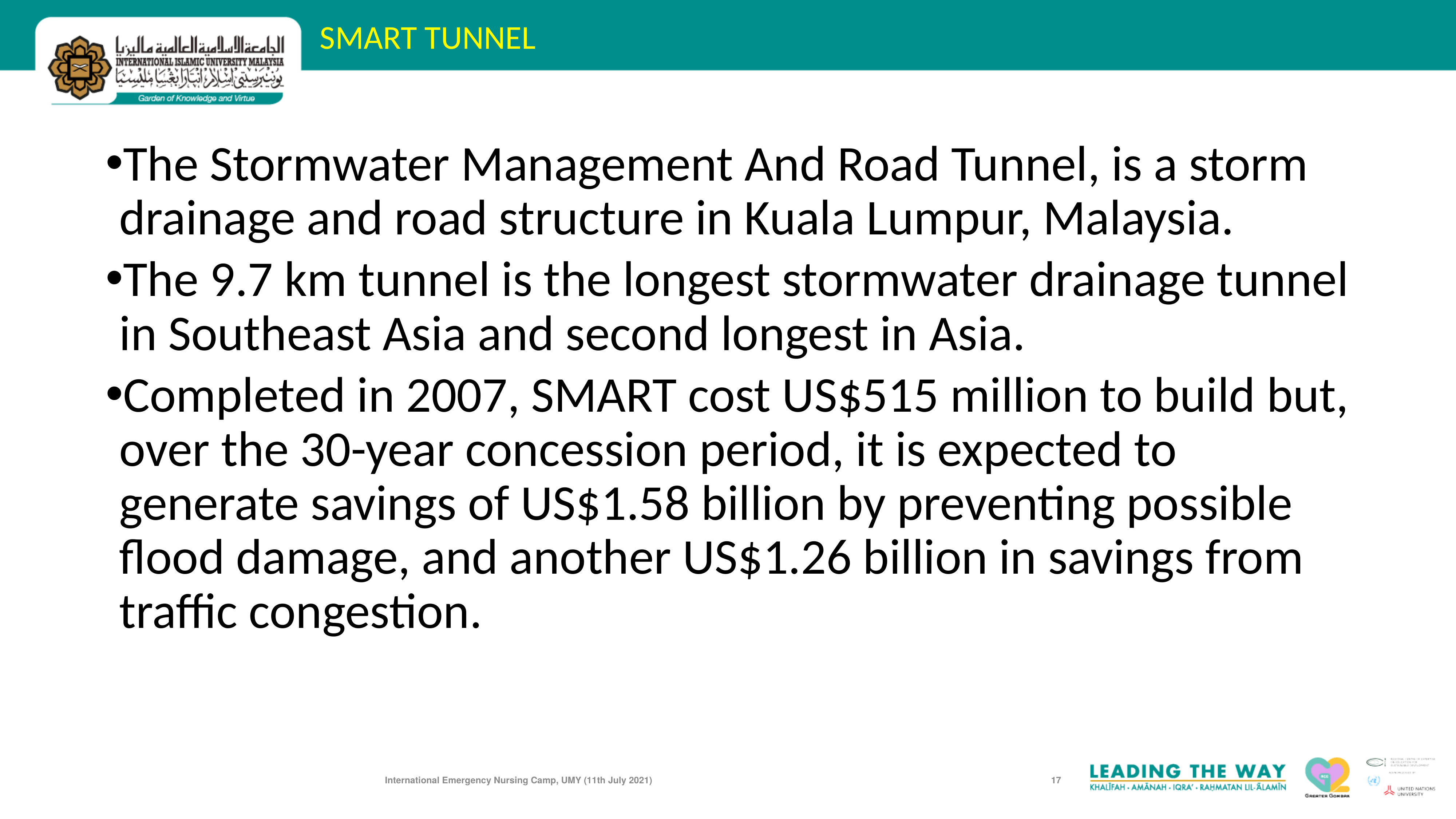

# SMART TUNNEL
The Stormwater Management And Road Tunnel, is a storm drainage and road structure in Kuala Lumpur, Malaysia.
The 9.7 km tunnel is the longest stormwater drainage tunnel in Southeast Asia and second longest in Asia.
Completed in 2007, SMART cost US$515 million to build but, over the 30-year concession period, it is expected to generate savings of US$1.58 billion by preventing possible flood damage, and another US$1.26 billion in savings from traffic congestion.
International Emergency Nursing Camp, UMY (11th July 2021)
17